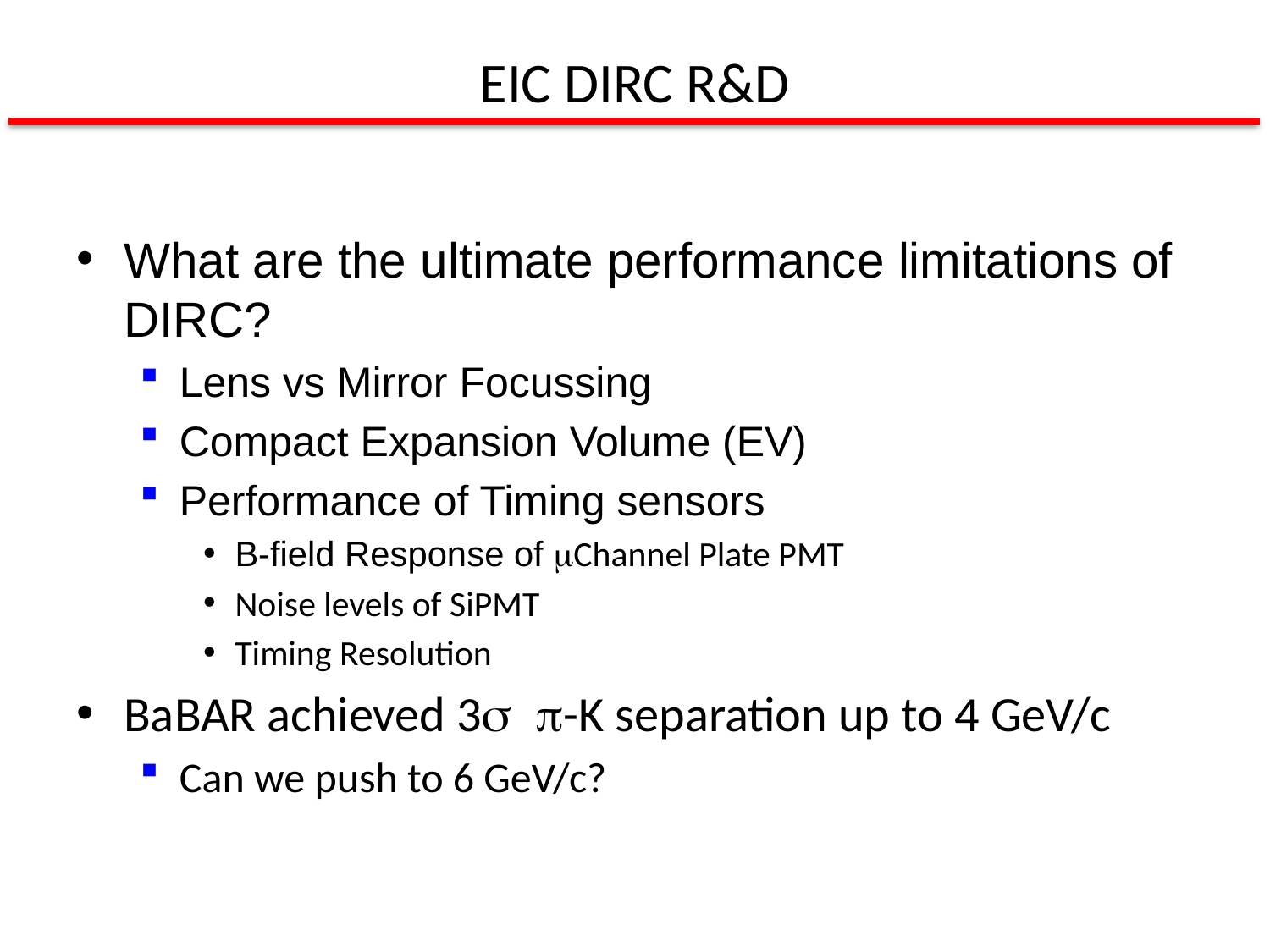

# EIC DIRC R&D
What are the ultimate performance limitations of DIRC?
Lens vs Mirror Focussing
Compact Expansion Volume (EV)
Performance of Timing sensors
B-field Response of μChannel Plate PMT
Noise levels of SiPMT
Timing Resolution
BaBAR achieved 3σ π-K separation up to 4 GeV/c
Can we push to 6 GeV/c?